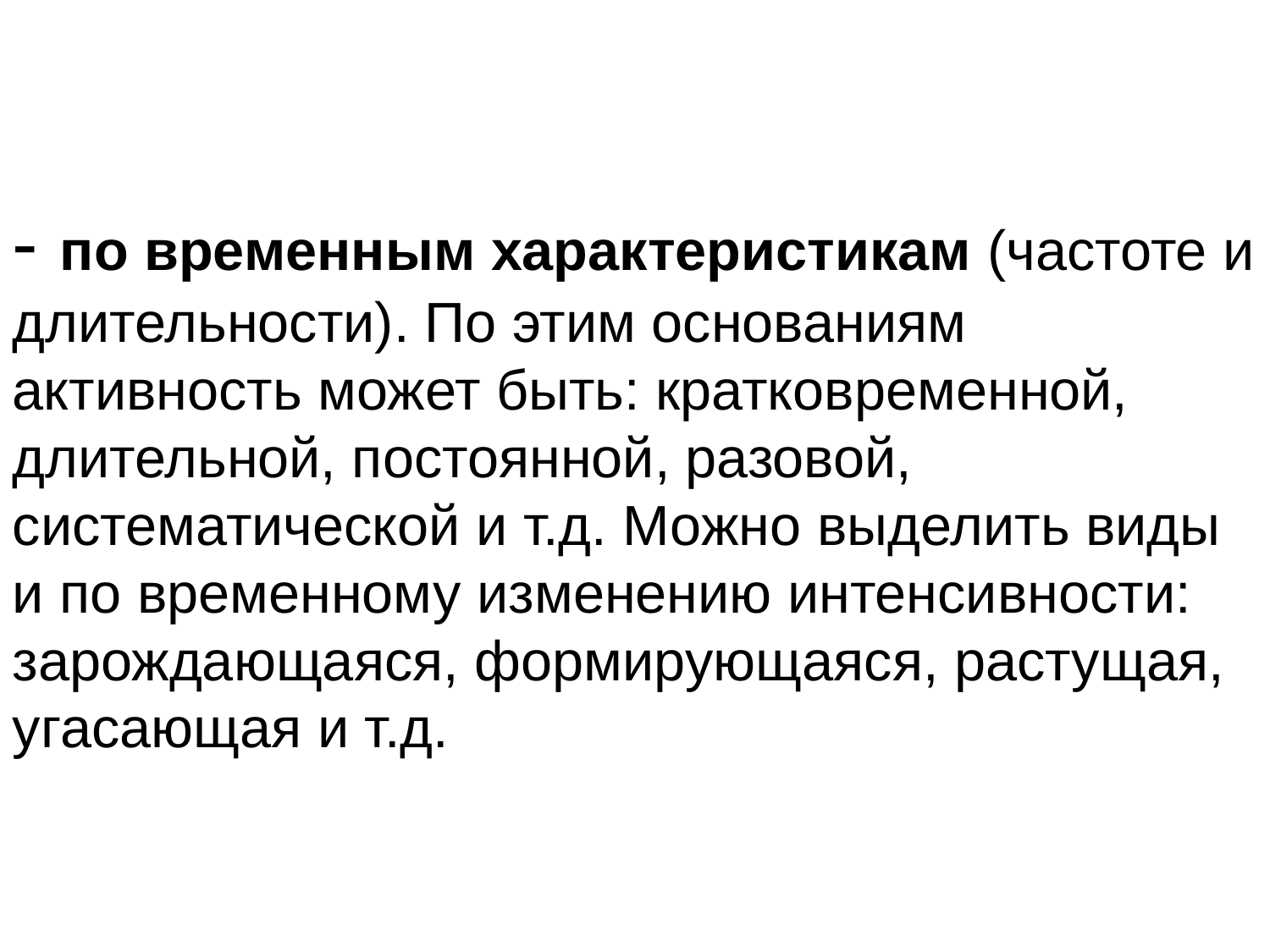

# - по временным характеристикам (частоте и длительности). По этим основаниям активность может быть: кратковременной, длительной, постоянной, разовой, систематической и т.д. Можно выделить виды и по временному изменению интенсивности: зарождающаяся, формирующаяся, растущая, угасающая и т.д.